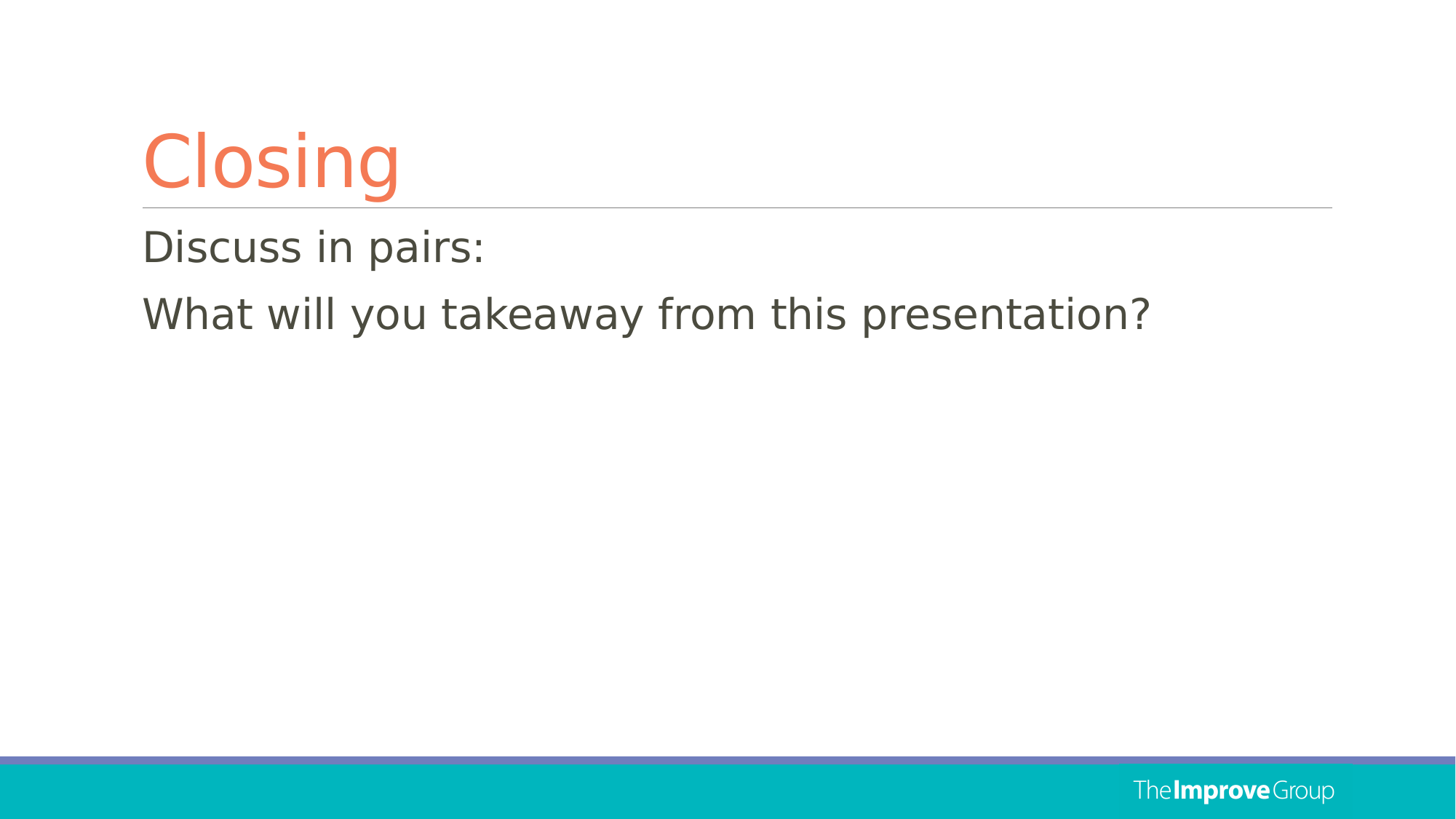

# Closing
Discuss in pairs:
What will you takeaway from this presentation?